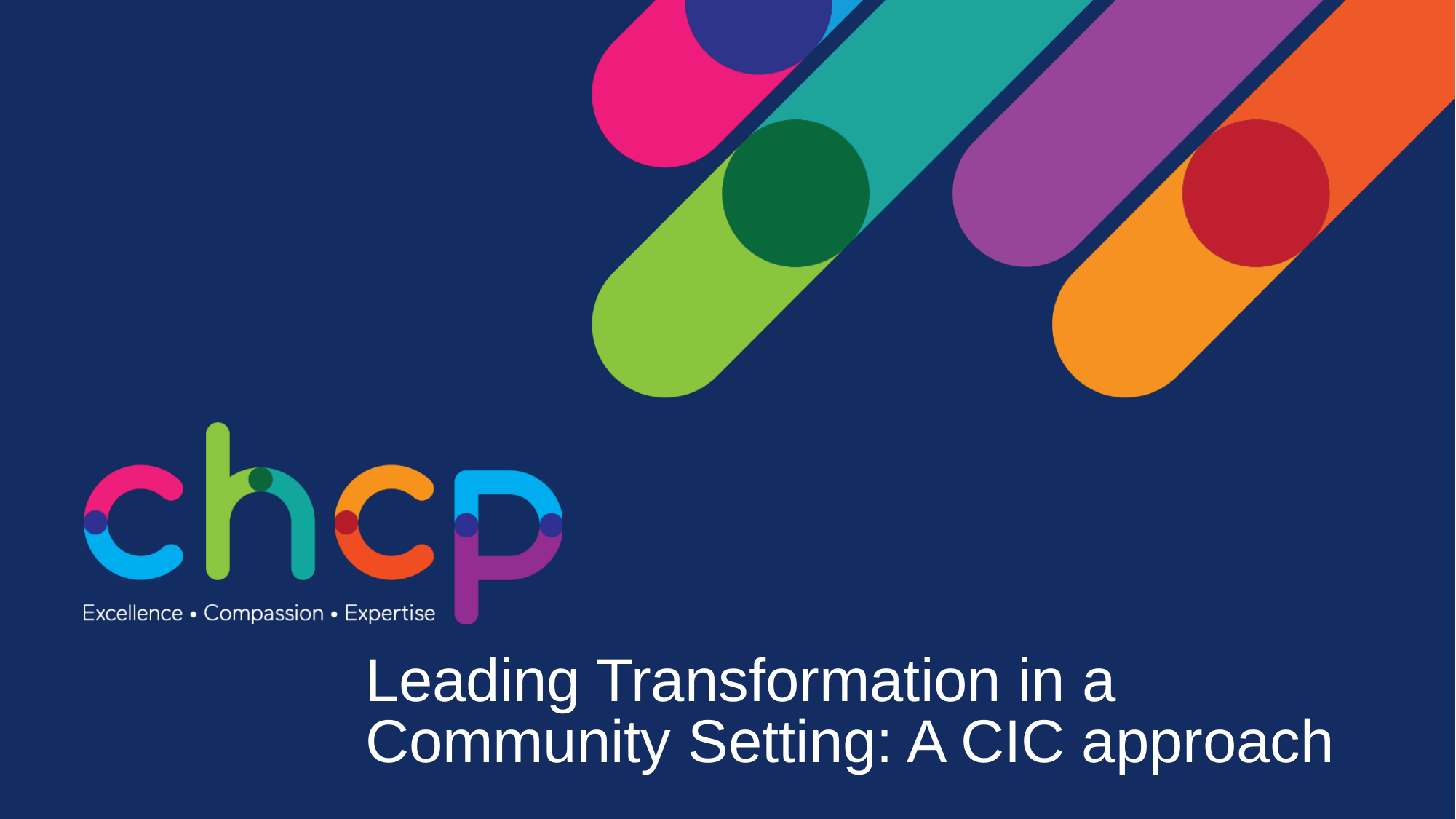

Leading Transformation in a Community Setting: A CIC approach